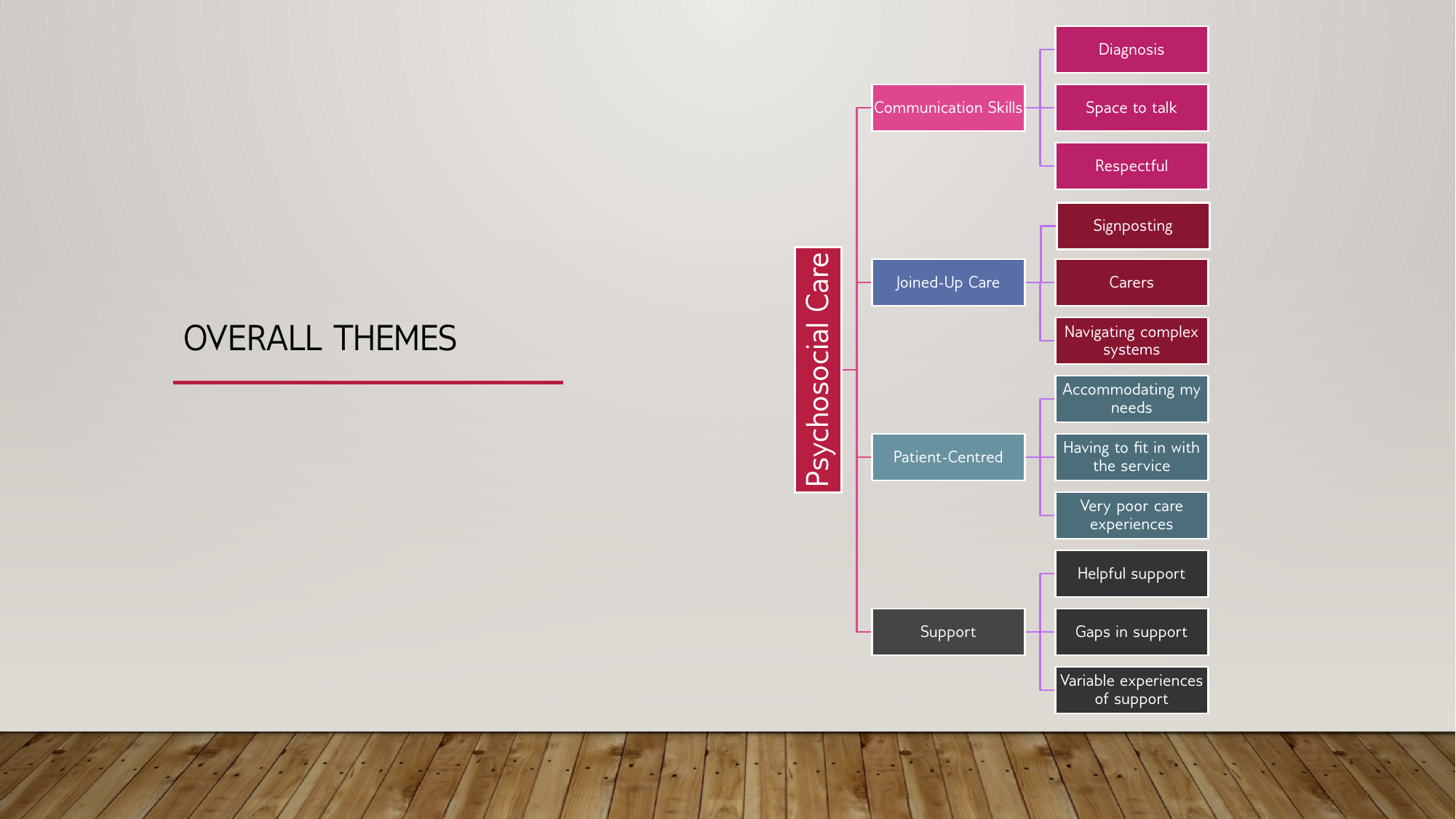

Psychosocial Care
Communication Skills
Diagnosis
Space to talk
Respectful
Joined-Up Care
Signposting
Carers
Navigating complex systems
Patient-Centred
Accommodating my needs
Having to fit in with the service
Very poor care experiences
Support
Helpful support
Gaps in support
Variable experiences of support
# Overall Themes